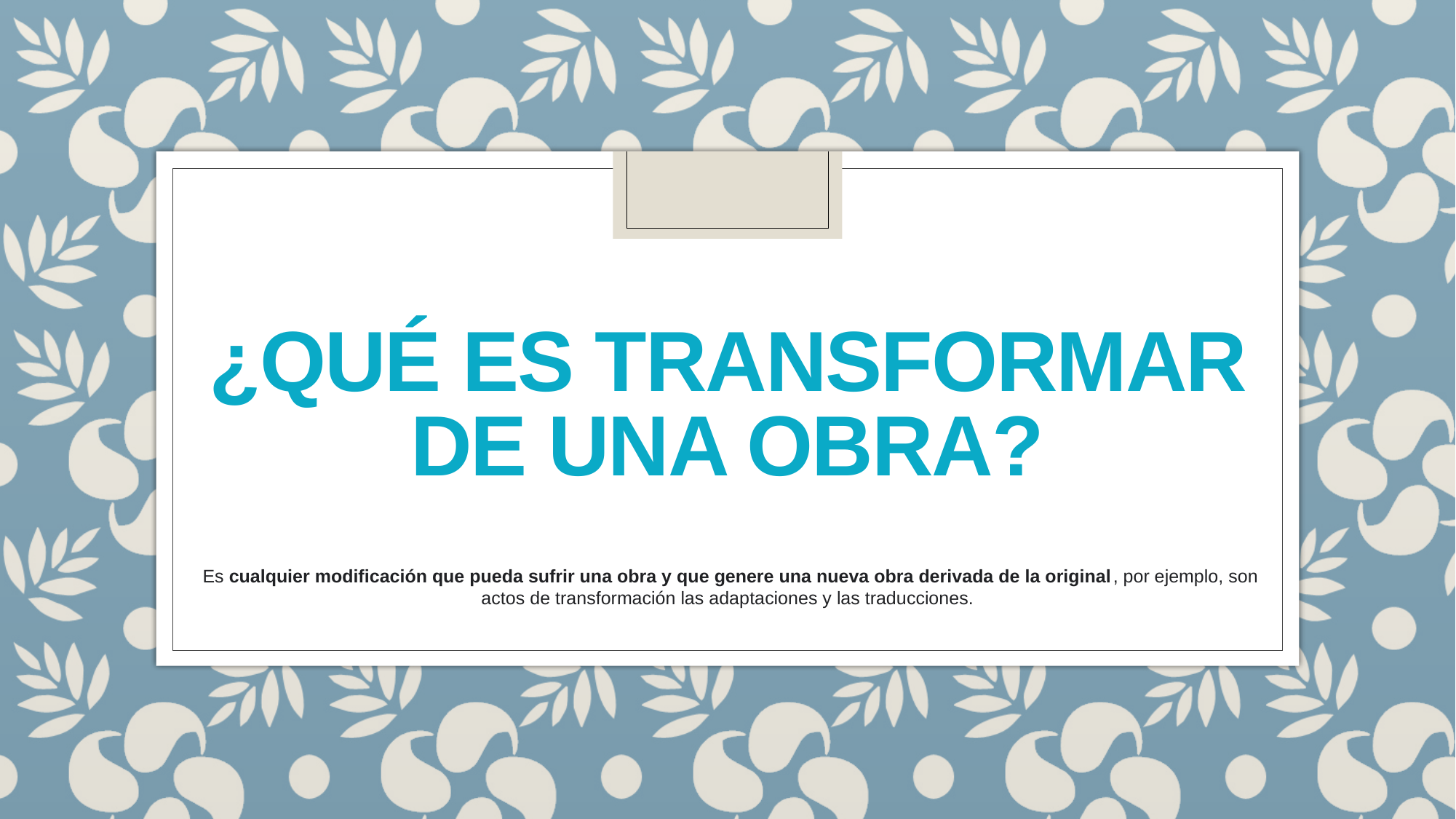

# ¿QUÉ ES TRANSFORMAR DE UNA OBRA?
 Es cualquier modificación que pueda sufrir una obra y que genere una nueva obra derivada de la original, por ejemplo, son actos de transformación las adaptaciones y las traducciones.